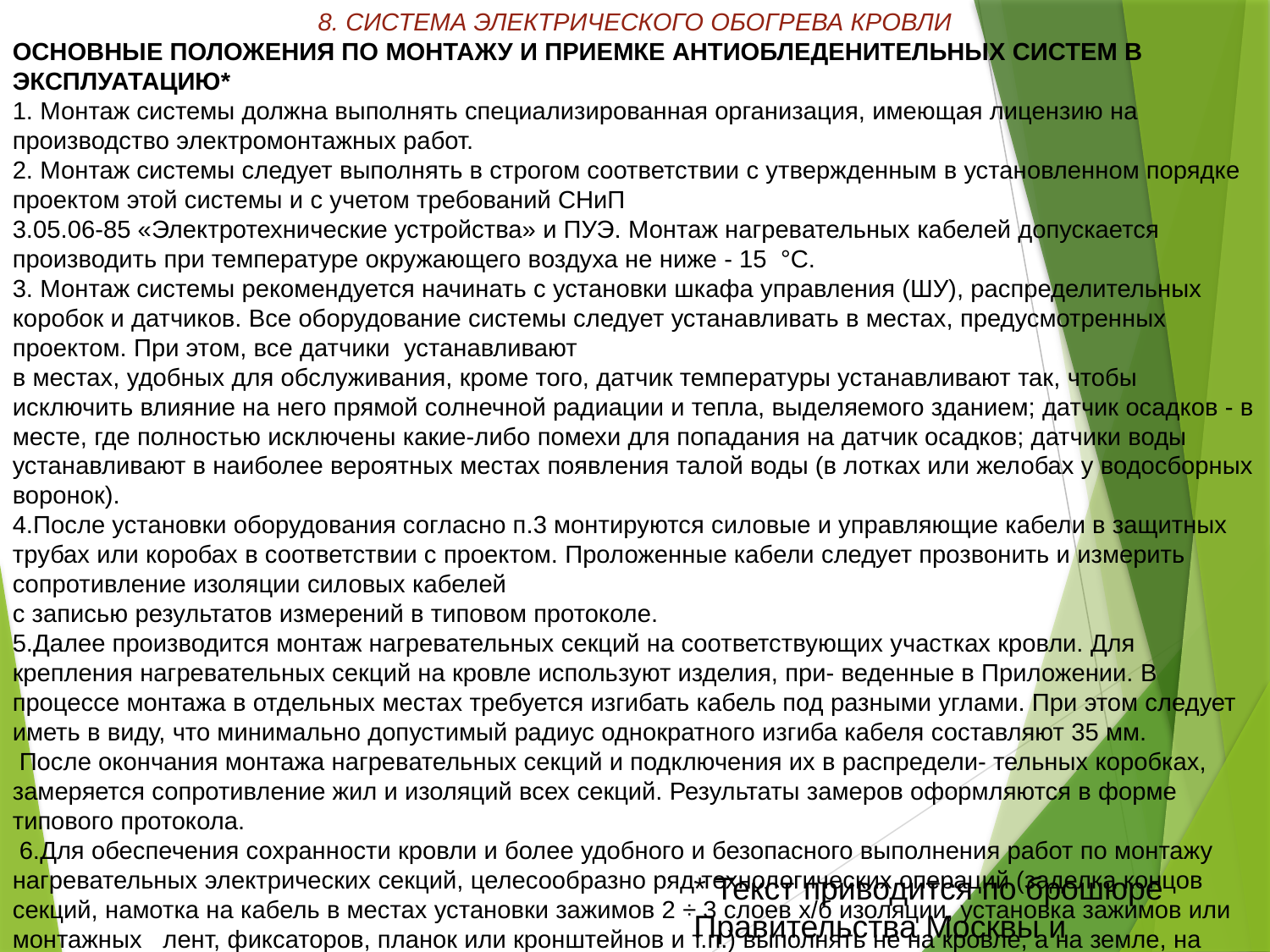

8. СИСТЕМА ЭЛЕКТРИЧЕСКОГО ОБОГРЕВА КРОВЛИ
ОСНОВНЫЕ ПОЛОЖЕНИЯ ПО МОНТАЖУ И ПРИЕМКЕ АНТИОБЛЕДЕНИТЕЛЬНЫХ СИСТЕМ В ЭКСПЛУАТАЦИЮ*
1. Монтаж системы должна выполнять специализированная организация, имеющая лицензию на производство электромонтажных работ.
2. Монтаж системы следует выполнять в строгом соответствии с утвержденным в установленном порядке проектом этой системы и с учетом требований СНиП
3.05.06-85 «Электротехнические устройства» и ПУЭ. Монтаж нагревательных кабелей допускается производить при температуре окружающего воздуха не ниже - 15  °С.
3. Монтаж системы рекомендуется начинать с установки шкафа управления (ШУ), распределительных коробок и датчиков. Все оборудование системы следует устанавливать в местах, предусмотренных проектом. При этом, все датчики  устанавливают
в местах, удобных для обслуживания, кроме того, датчик температуры устанавливают так, чтобы исключить влияние на него прямой солнечной радиации и тепла, выделяемого зданием; датчик осадков - в месте, где полностью исключены какие-либо помехи для попадания на датчик осадков; датчики воды устанавливают в наиболее вероятных местах появления талой воды (в лотках или желобах у водосборных воронок).
4.После установки оборудования согласно п.3 монтируются силовые и управляющие кабели в защитных трубах или коробах в соответствии с проектом. Проложенные кабели следует прозвонить и измерить сопротивление изоляции силовых кабелей
с записью результатов измерений в типовом протоколе.
5.Далее производится монтаж нагревательных секций на соответствующих участках кровли. Для крепления нагревательных секций на кровле используют изделия, при- веденные в Приложении. В процессе монтажа в отдельных местах требуется изгибать кабель под разными углами. При этом следует иметь в виду, что минимально допустимый радиус однократного изгиба кабеля составляют 35 мм.
 После окончания монтажа нагревательных секций и подключения их в распредели- тельных коробках, замеряется сопротивление жил и изоляций всех секций. Результаты замеров оформляются в форме типового протокола.
 6.Для обеспечения сохранности кровли и более удобного и безопасного выполнения работ по монтажу нагревательных электрических секций, целесообразно ряд технологических операций (заделка концов секций, намотка на кабель в местах установки зажимов 2 ÷ 3 слоев х/б изоляции, установка зажимов или монтажных   лент, фиксаторов, планок или кронштейнов и т.п.) выполнять не на кровле, а на земле, на чердаке или в любом другом удобном месте. В результате для выполнения на кровле должны остаться технологические операции по укладке кабелей в рабочее положение и соединение крепежных деталей, уже установленных на кабелях, с эле- ментами кровли вытяжными заклепками или саморезами. Если предварительную подготовку кабелей с необходимой точностью выполнить невозможно, ряд подгото- вительных операций придется делать «поместу», на кровле.
* Текст приводится по брошюре Правительства Москвы и Москомархитектуры